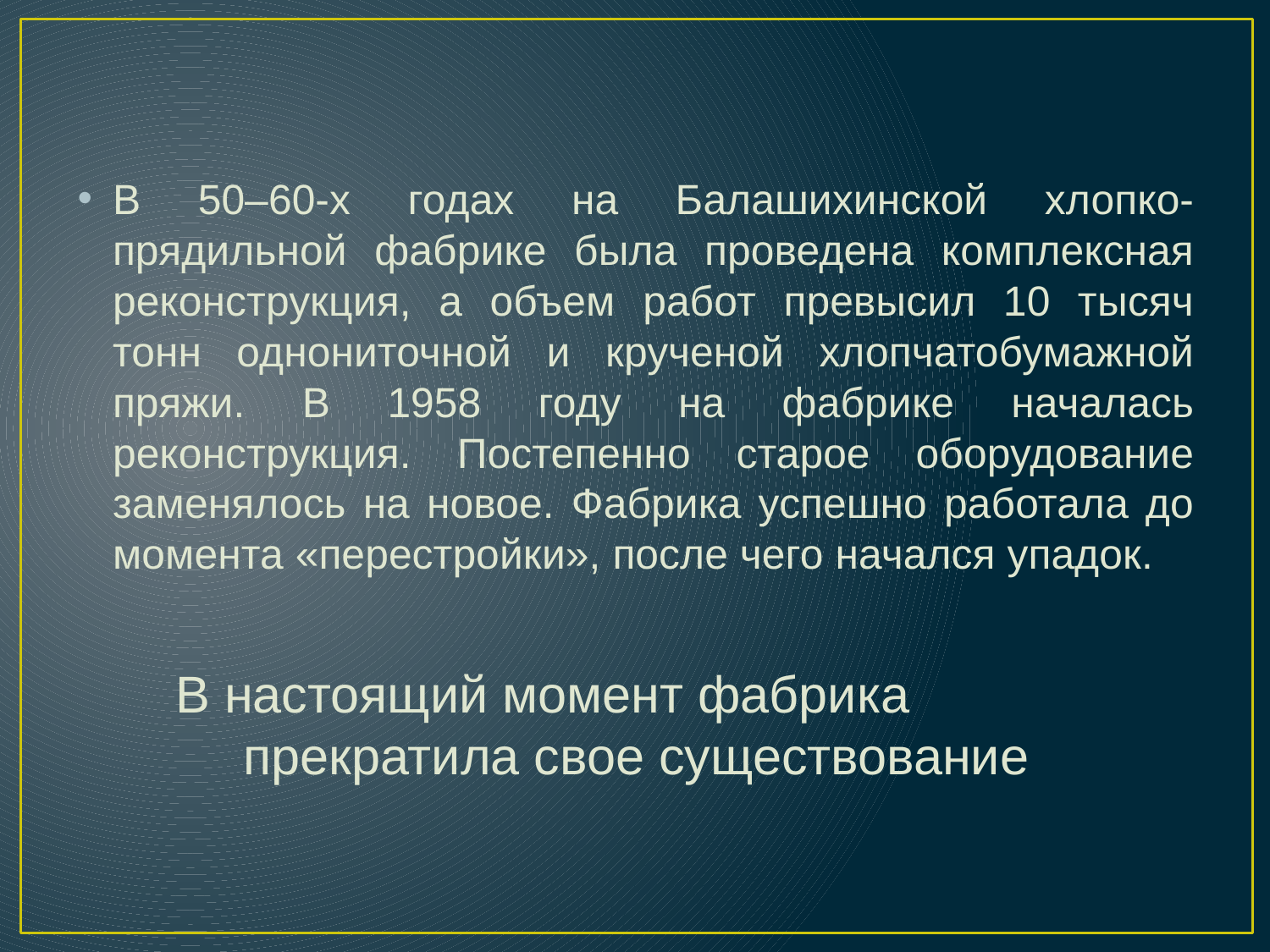

В 50–60-х годах на Балашихинской хлопко-прядильной фабрике была проведена комплексная реконструкция, а объем работ превысил 10 тысяч тонн однониточной и крученой хлопчатобумажной пряжи. В 1958 году на фабрике началась реконструкция. Постепенно старое оборудование заменялось на новое. Фабрика успешно работала до момента «перестройки», после чего начался упадок.

В настоящий момент фабрика              прекратила свое существование